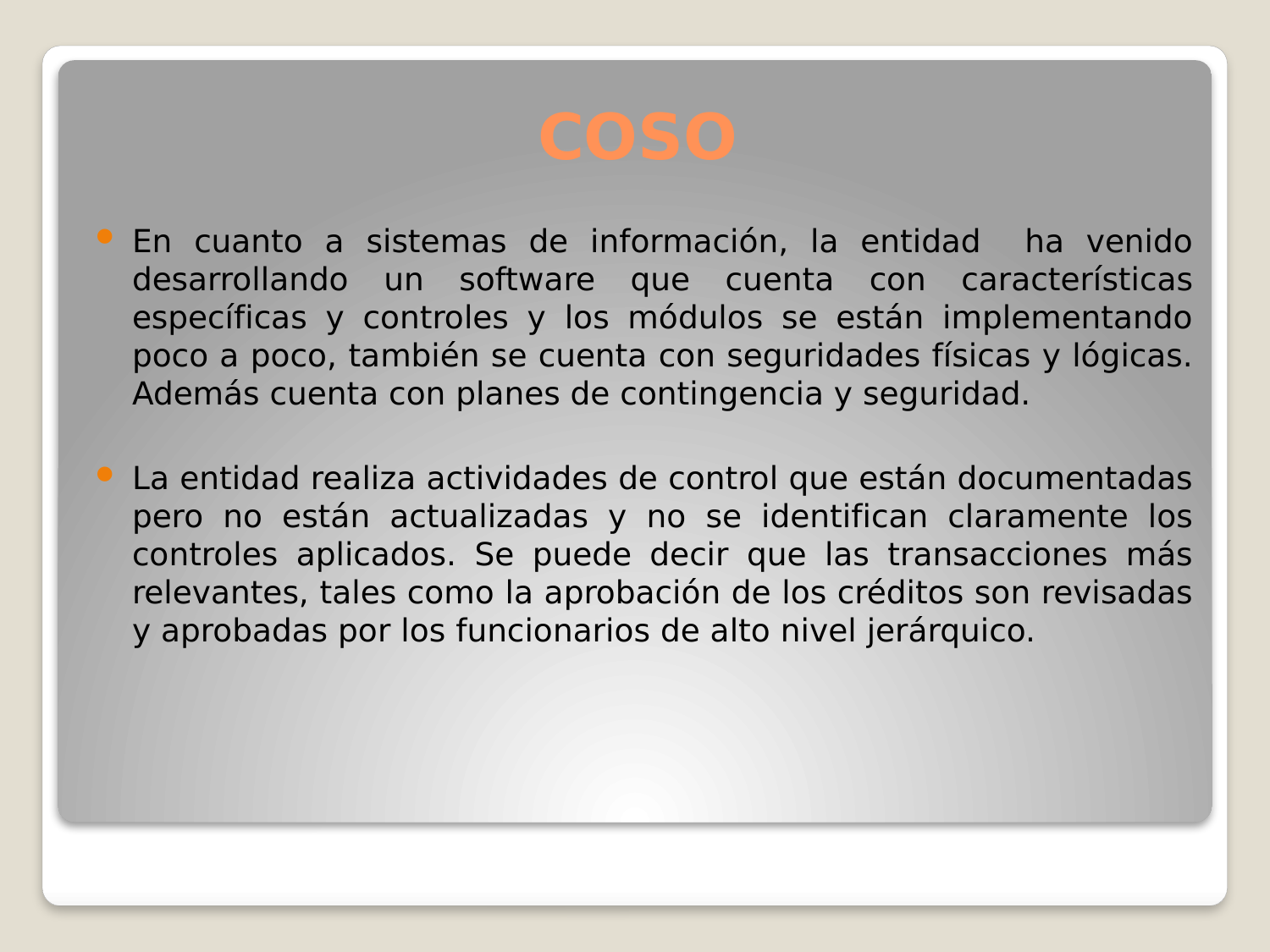

# COSO
En cuanto a sistemas de información, la entidad  ha venido desarrollando un software que cuenta con características específicas y controles y los módulos se están implementando poco a poco, también se cuenta con seguridades físicas y lógicas. Además cuenta con planes de contingencia y seguridad.

La entidad realiza actividades de control que están documentadas pero no están actualizadas y no se identifican claramente los controles aplicados. Se puede decir que las transacciones más relevantes, tales como la aprobación de los créditos son revisadas y aprobadas por los funcionarios de alto nivel jerárquico.